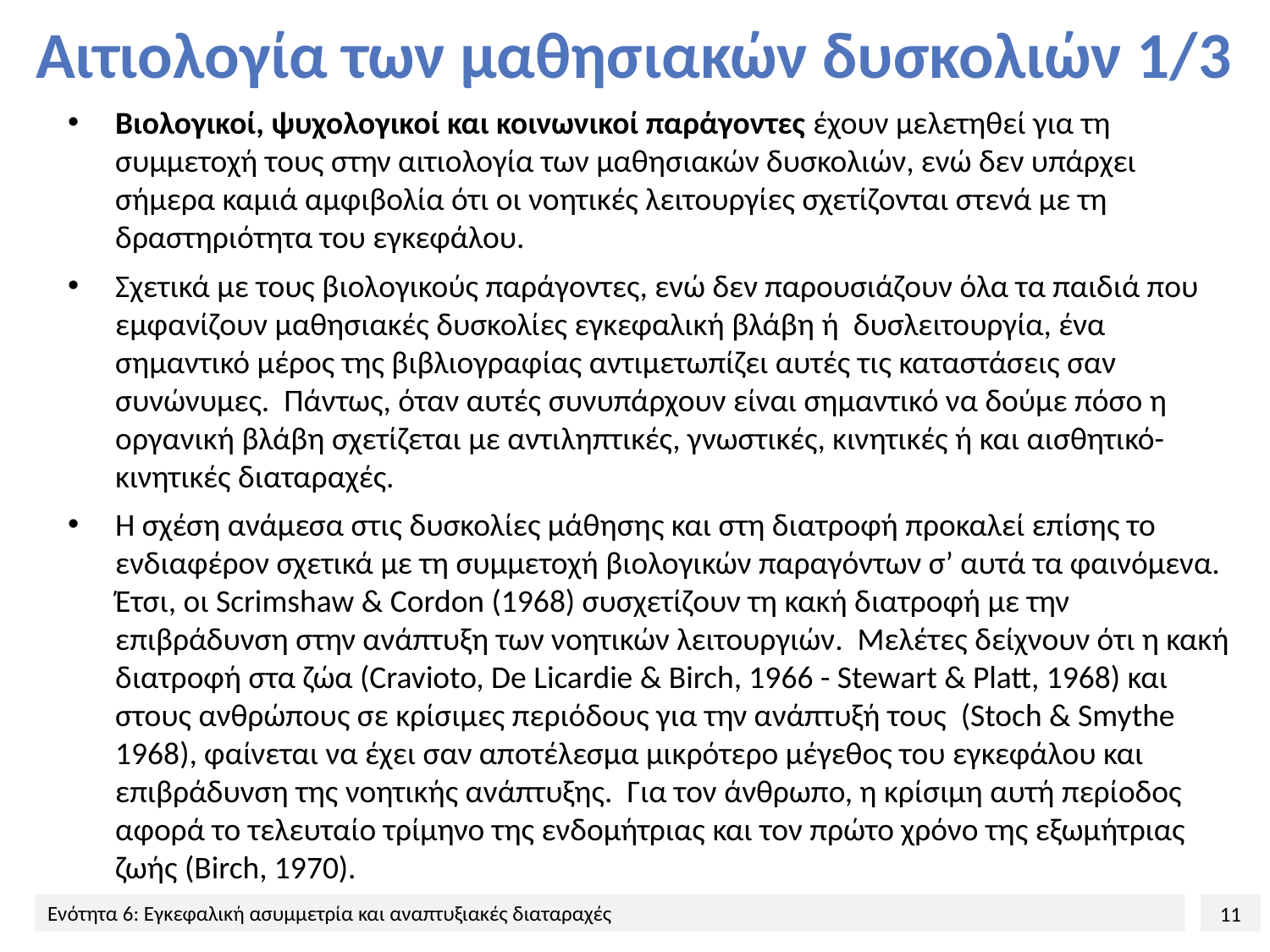

# Αιτιολογία των μαθησιακών δυσκολιών 1/3
Βιολογικοί, ψυχολογικοί και κοινωνικοί παράγοντες έχουν μελετηθεί για τη συμμετοχή τους στην αιτιολογία των μαθησιακών δυσκολιών, ενώ δεν υπάρχει σήμερα καμιά αμφιβολία ότι οι νοητικές λειτουργίες σχετίζονται στενά με τη δραστηριότητα του εγκεφάλου.
Σχετικά με τους βιολογικούς παράγοντες, ενώ δεν παρουσιάζουν όλα τα παιδιά που εμφανίζουν μαθησιακές δυσκολίες εγκεφαλική βλάβη ή  δυσλειτουργία, ένα σημαντικό μέρος της βιβλιογραφίας αντιμετωπίζει αυτές τις καταστάσεις σαν συνώνυμες.  Πάντως, όταν αυτές συνυπάρχουν είναι σημαντικό να δούμε πόσο η οργανική βλάβη σχετίζεται με αντιληπτικές, γνωστικές, κινητικές ή και αισθητικό-κινητικές διαταραχές.
Η σχέση ανάμεσα στις δυσκολίες μάθησης και στη διατροφή προκαλεί επίσης το ενδιαφέρον σχετικά με τη συμμετοχή βιολογικών παραγόντων σ’ αυτά τα φαινόμενα.  Έτσι, οι Scrimshaw & Cordon (1968) συσχετίζουν τη κακή διατροφή με την επιβράδυνση στην ανάπτυξη των νοητικών λειτουργιών.  Μελέτες δείχνουν ότι η κακή διατροφή στα ζώα (Cravioto, De Licardie & Birch, 1966 - Stewart & Platt, 1968) και στους ανθρώπους σε κρίσιμες περιόδους για την ανάπτυξή τους  (Stoch & Smythe 1968), φαίνεται να έχει σαν αποτέλεσμα μικρότερο μέγεθος του εγκεφάλου και επιβράδυνση της νοητικής ανάπτυξης.  Για τον άνθρωπο, η κρίσιμη αυτή περίοδος αφορά το τελευταίο τρίμηνο της ενδομήτριας και τον πρώτο χρόνο της εξωμήτριας ζωής (Birch, 1970).